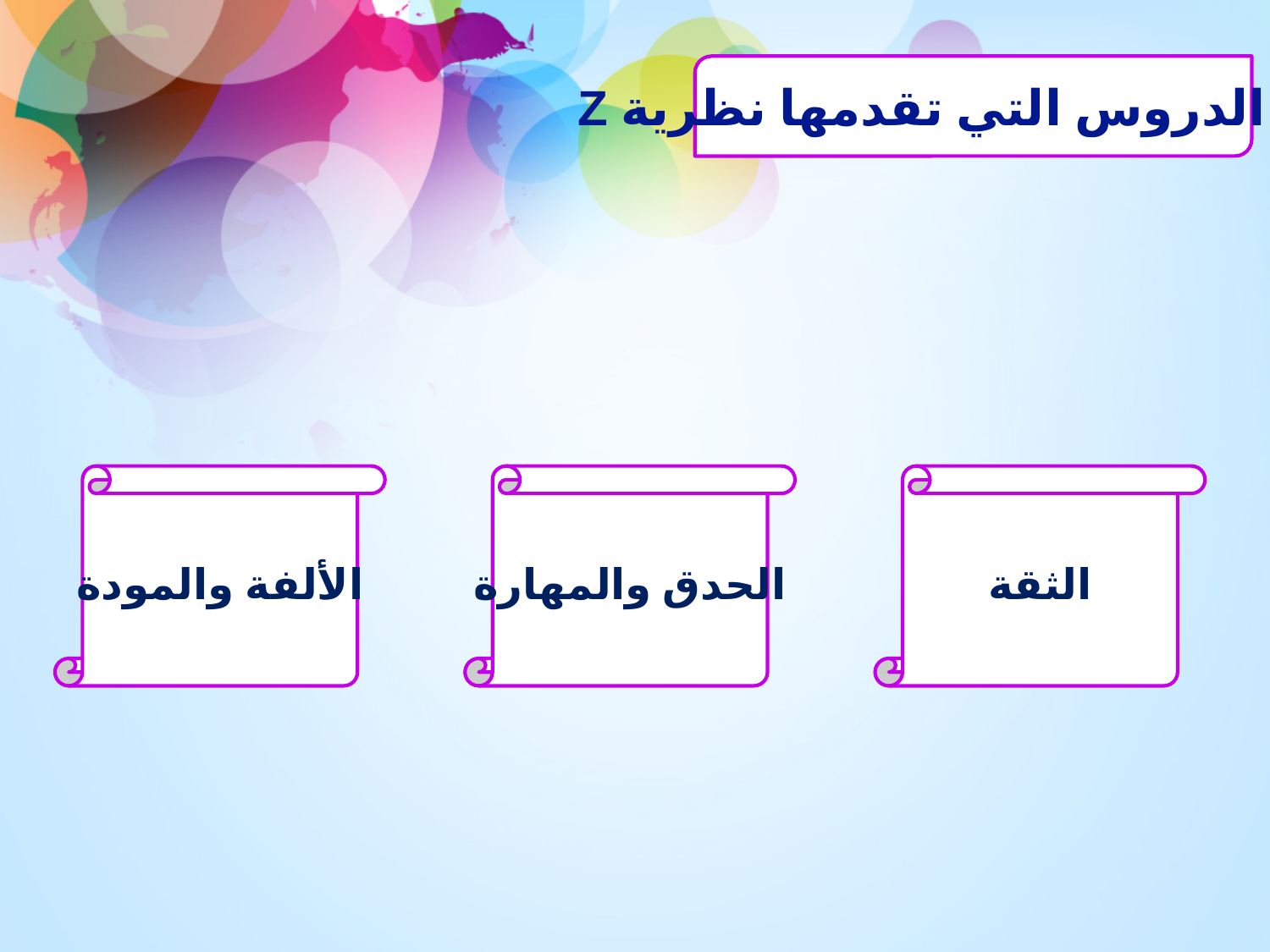

أهم الدروس التي تقدمها نظرية Z
الألفة والمودة
الحدق والمهارة
الثقة